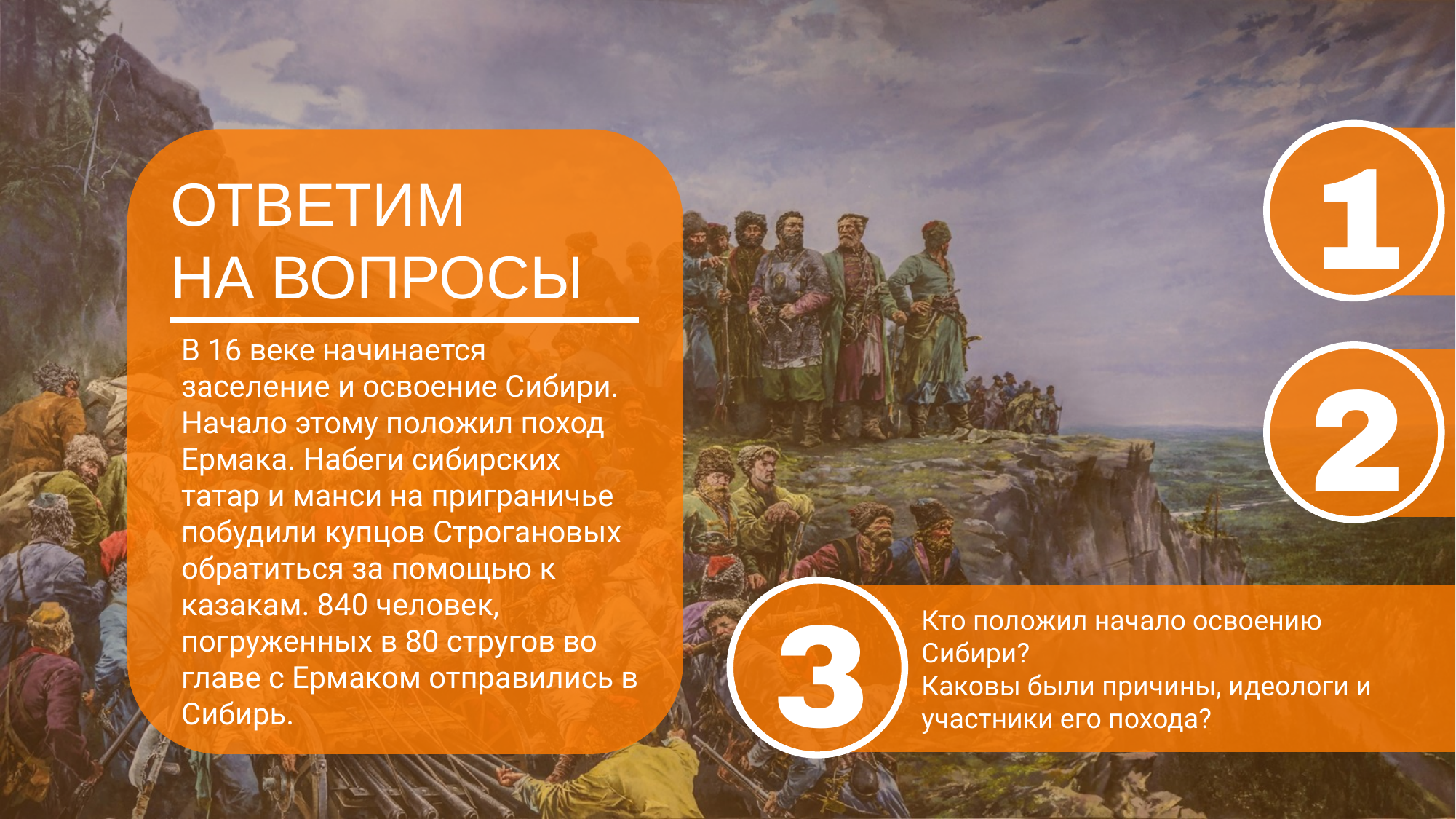

1

Кто такие землепроходцы?
Какие открытия совершили Новгородцы?
Чем занимались Поморы?

ОТВЕТИМ
НА ВОПРОСЫ
В 16 веке начинается заселение и освоение Сибири. Начало этому положил поход Ермака. Набеги сибирских татар и манси на приграничье
побудили купцов Строгановых обратиться за помощью к казакам. 840 человек, погруженных в 80 стругов во главе с Ермаком отправились в Сибирь.

2

Какие территории были присоединены к Московскому княжеству в 15 веке?
Кто присоединил территории Казанского и Астраханского ханства?
3

Кто положил начало освоению Сибири?
Каковы были причины, идеологи и участники его похода?